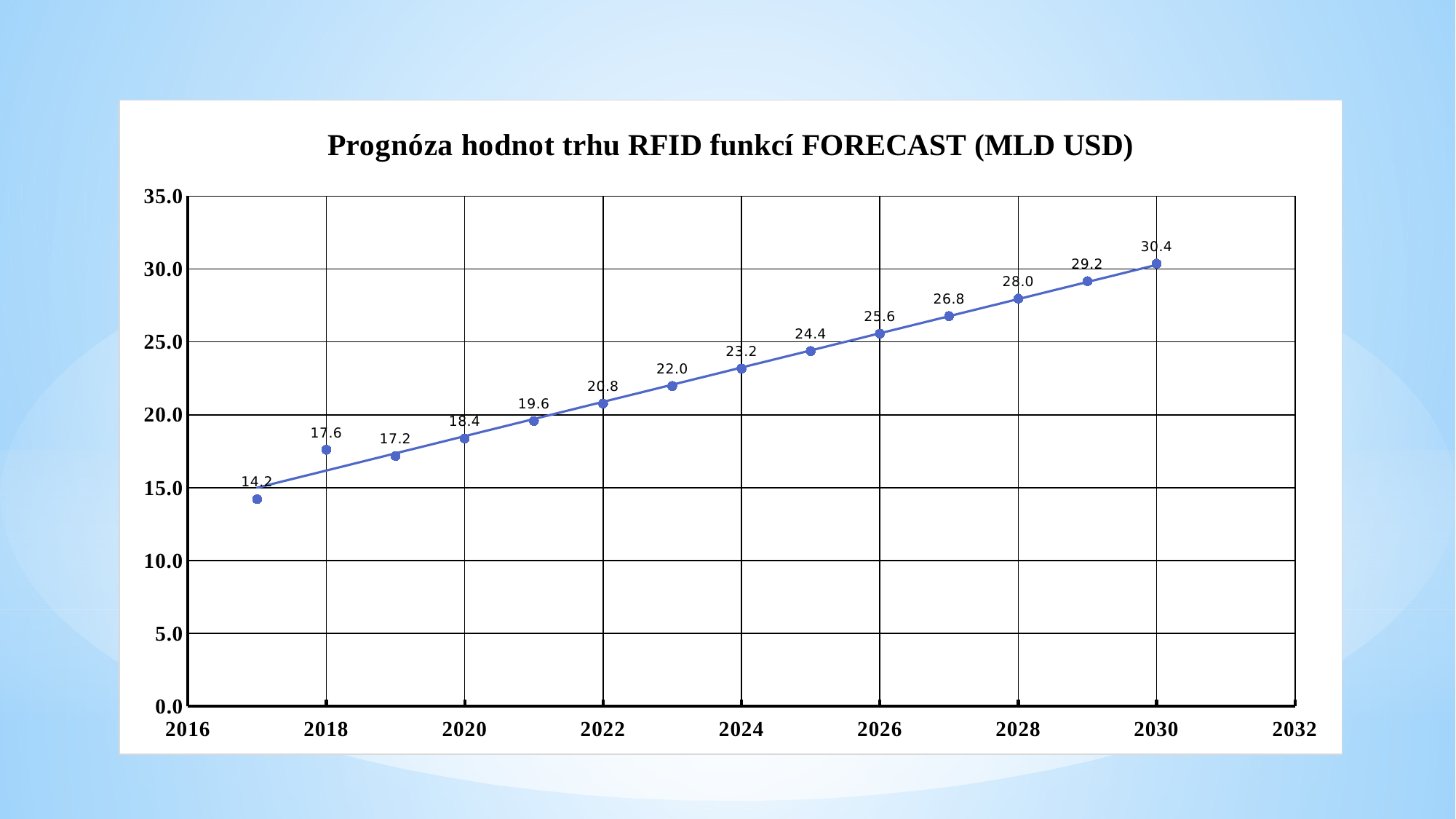

### Chart: Prognóza hodnot trhu RFID funkcí FORECAST (MLD USD)

| Category |  |
|---|---|